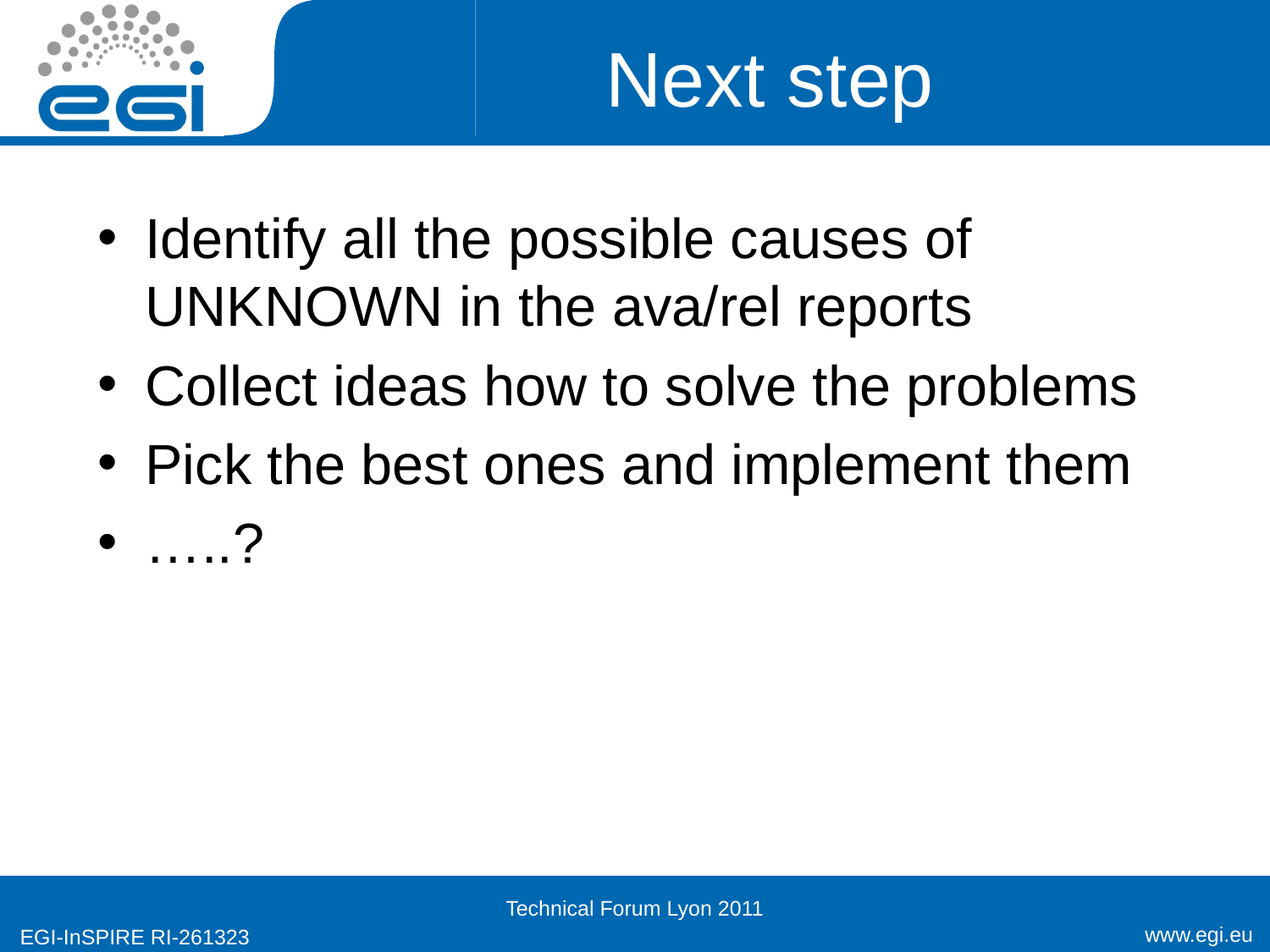

# Next step
Identify all the possible causes of UNKNOWN in the ava/rel reports
Collect ideas how to solve the problems
Pick the best ones and implement them
…..?

Technical Forum Lyon 2011